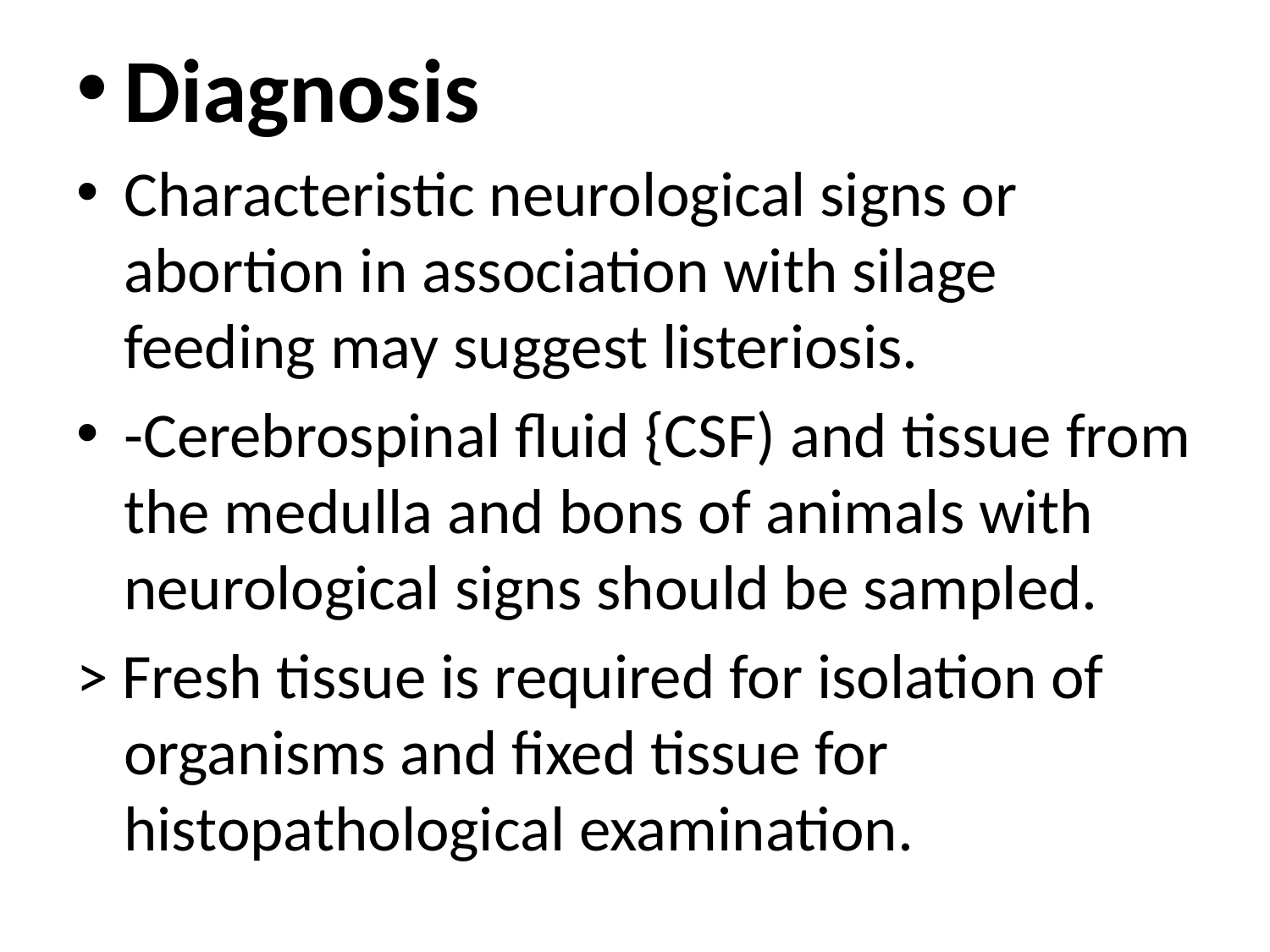

Diagnosis
Characteristic neurological signs or abortion in association with silage feeding may suggest listeriosis.
-Cerebrospinal fluid {CSF) and tissue from the medulla and bons of animals with neurological signs should be sampled.
> Fresh tissue is required for isolation of organisms and fixed tissue for histopathological examination.